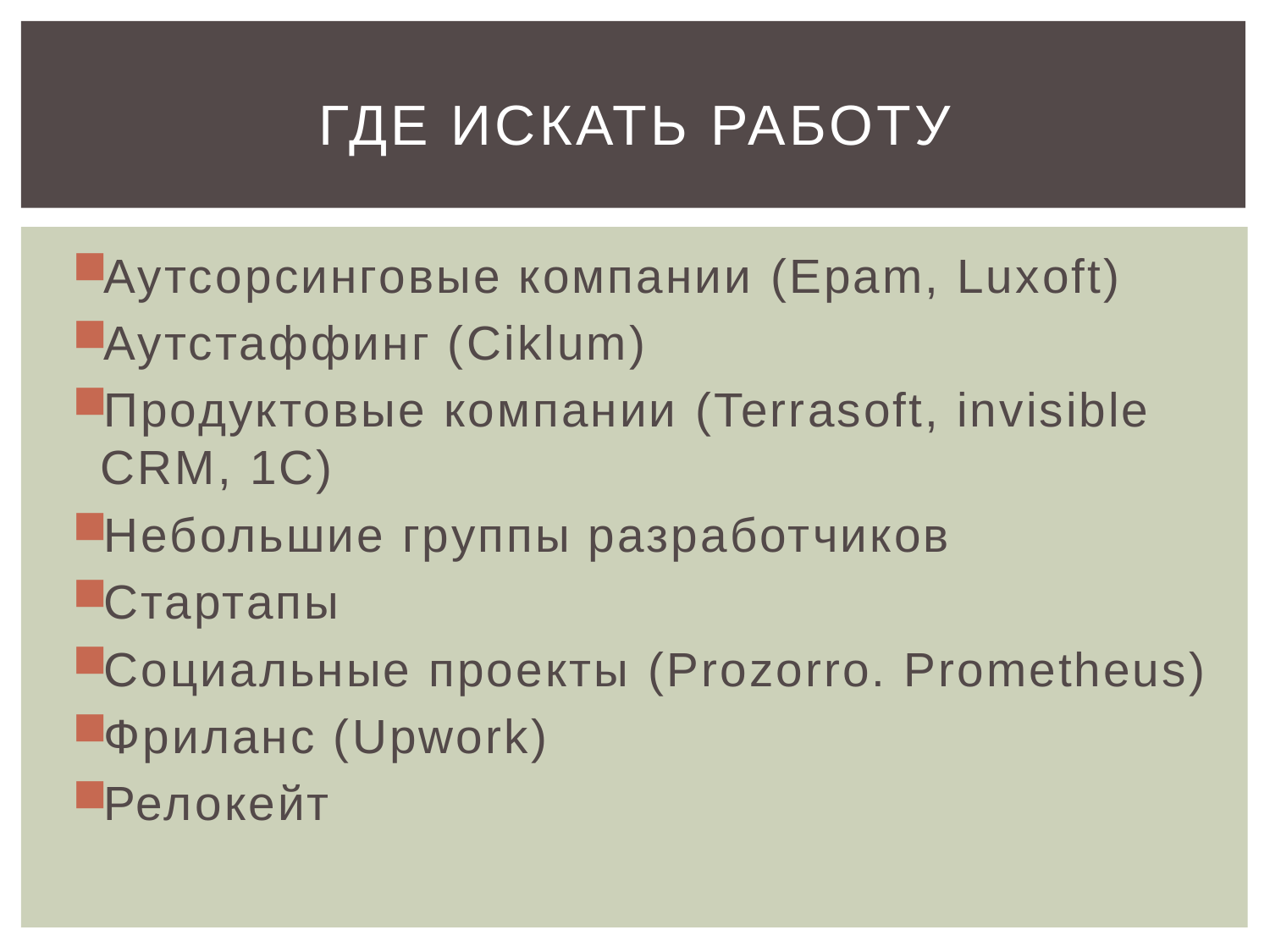

# Где искать работу
Аутсорсинговые компании (Epam, Luxoft)
Аутстаффинг (Ciklum)
Продуктовые компании (Terrasoft, invisible CRM, 1C)
Небольшие группы разработчиков
Стартапы
Социальные проекты (Prozorro. Prometheus)
Фриланс (Upwork)
Релокейт